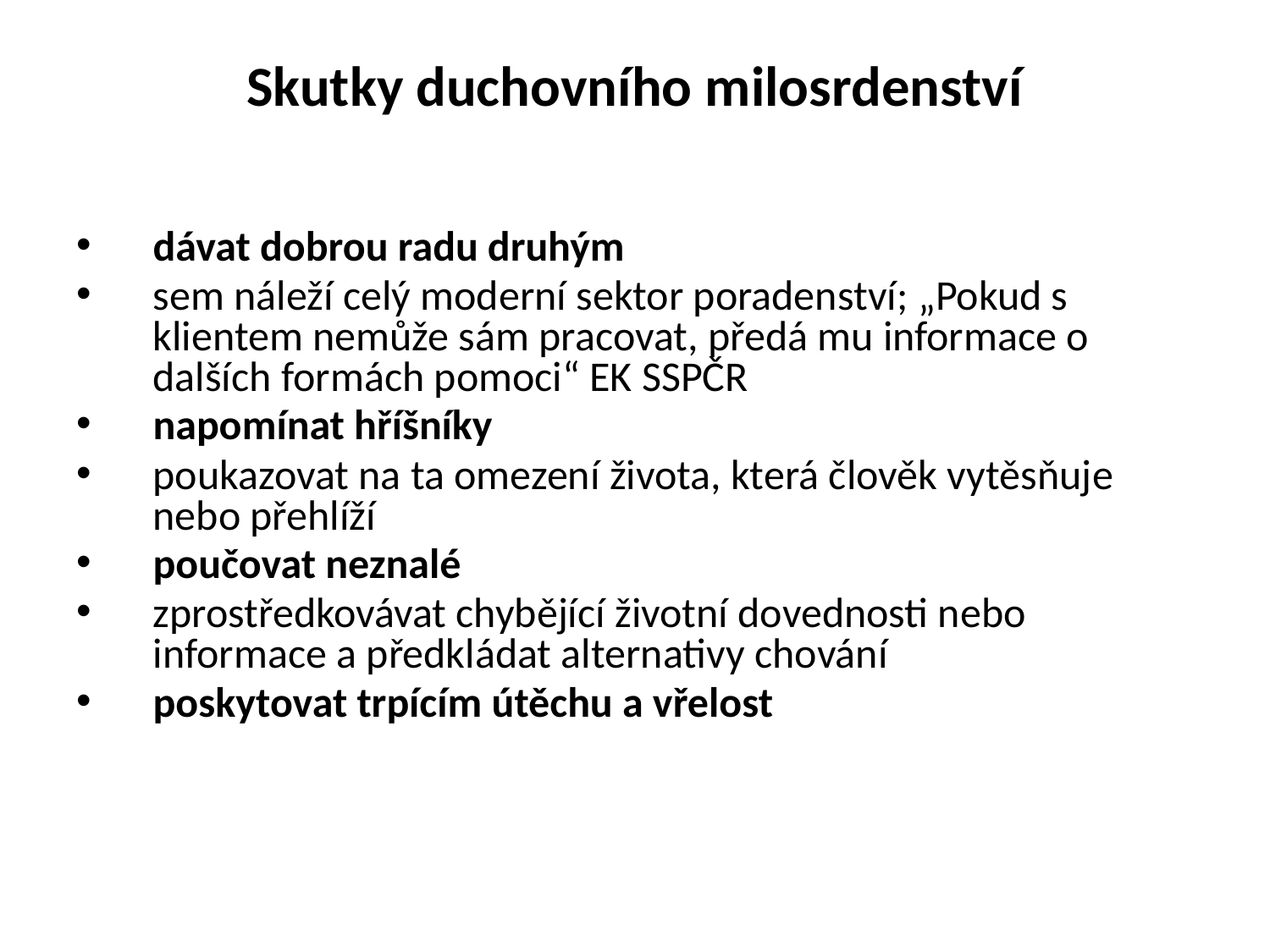

# Skutky duchovního milosrdenství
dávat dobrou radu druhým
sem náleží celý moderní sektor poradenství; „Pokud s klientem nemůže sám pracovat, předá mu informace o dalších formách pomoci“ EK SSPČR
napomínat hříšníky
poukazovat na ta omezení života, která člověk vytěsňuje nebo přehlíží
poučovat neznalé
zprostředkovávat chybějící životní dovednosti nebo informace a předkládat alternativy chování
poskytovat trpícím útěchu a vřelost